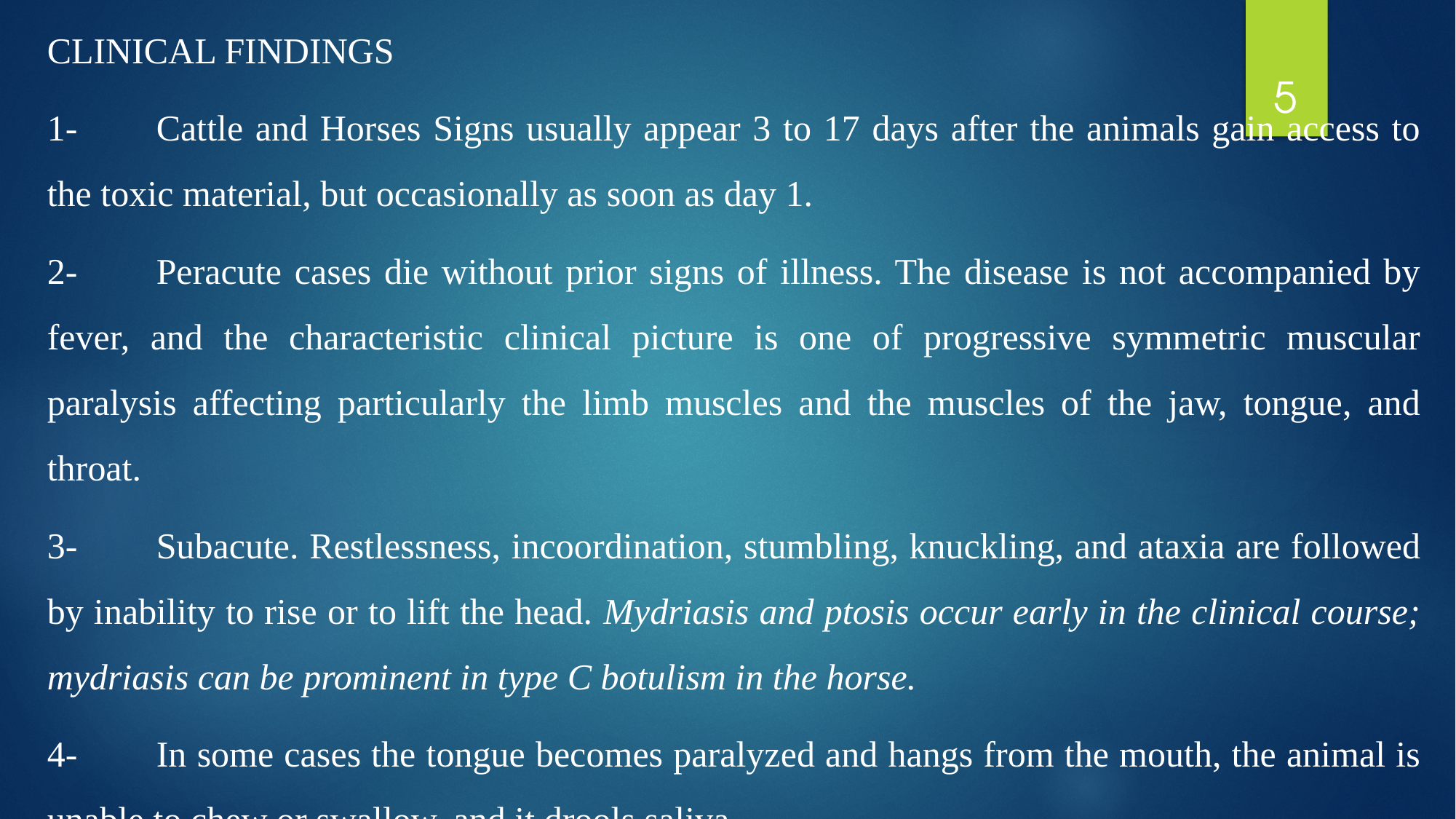

CLINICAL FINDINGS
1-	Cattle and Horses Signs usually appear 3 to 17 days after the animals gain access to the toxic material, but occasionally as soon as day 1.
2-	Peracute cases die without prior signs of illness. The disease is not accompanied by fever, and the characteristic clinical picture is one of progressive symmetric muscular paralysis affecting particularly the limb muscles and the muscles of the jaw, tongue, and throat.
3-	Subacute. Restlessness, incoordination, stumbling, knuckling, and ataxia are followed by inability to rise or to lift the head. Mydriasis and ptosis occur early in the clinical course; mydriasis can be prominent in type C botulism in the horse.
4-	In some cases the tongue becomes paralyzed and hangs from the mouth, the animal is unable to chew or swallow, and it drools saliva.
5